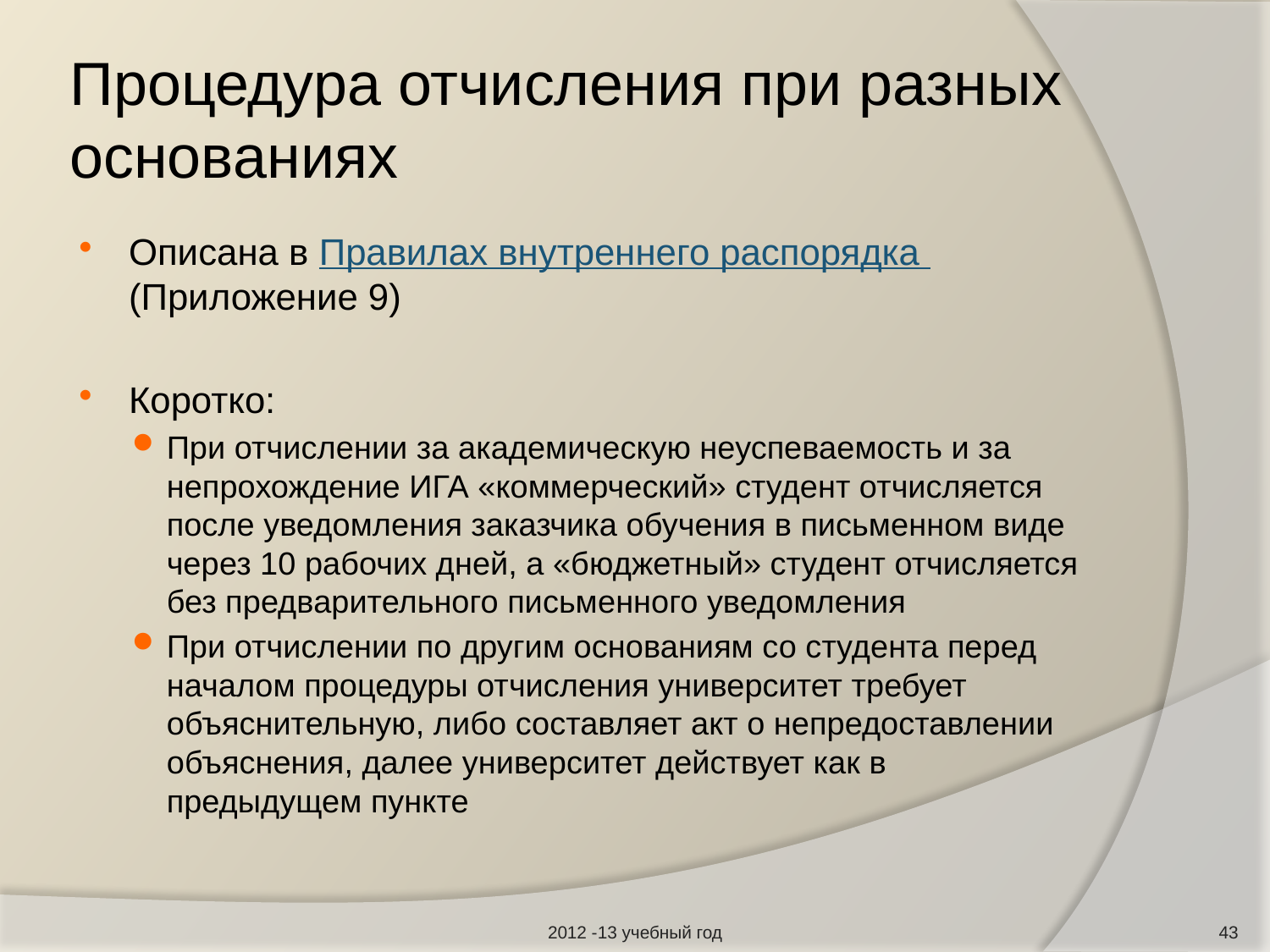

# Процедура отчисления при разных основаниях
Описана в Правилах внутреннего распорядка (Приложение 9)

Коротко:
При отчислении за академическую неуспеваемость и за непрохождение ИГА «коммерческий» студент отчисляется после уведомления заказчика обучения в письменном виде через 10 рабочих дней, а «бюджетный» студент отчисляется без предварительного письменного уведомления
При отчислении по другим основаниям со студента перед началом процедуры отчисления университет требует объяснительную, либо составляет акт о непредоставлении объяснения, далее университет действует как в предыдущем пункте
2012 -13 учебный год
43